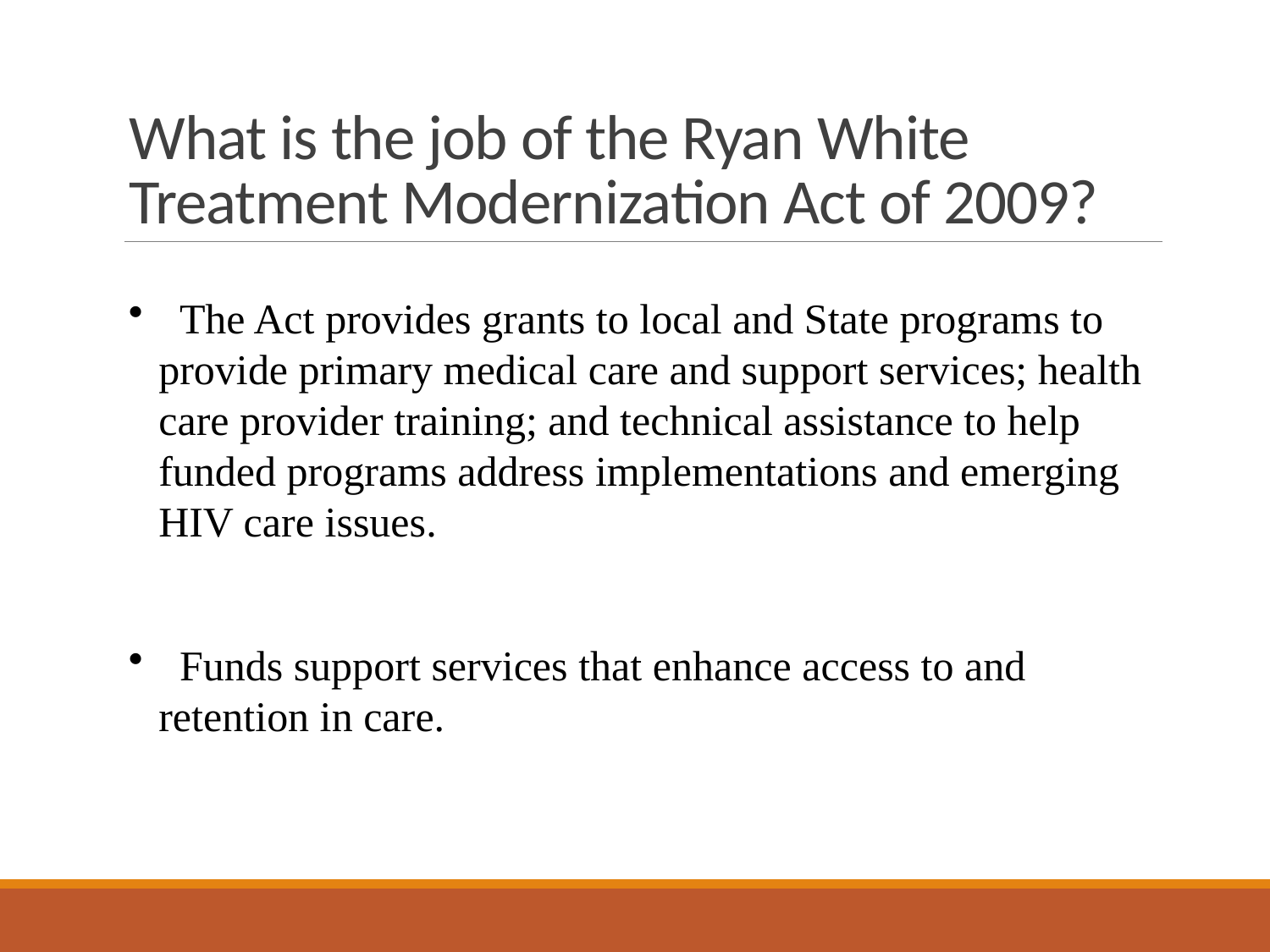

# What is the job of the Ryan White Treatment Modernization Act of 2009?
  The Act provides grants to local and State programs to   provide primary medical care and support services; health care provider training; and technical assistance to help funded programs address implementations and emerging HIV care issues.

  Funds support services that enhance access to and retention in care.